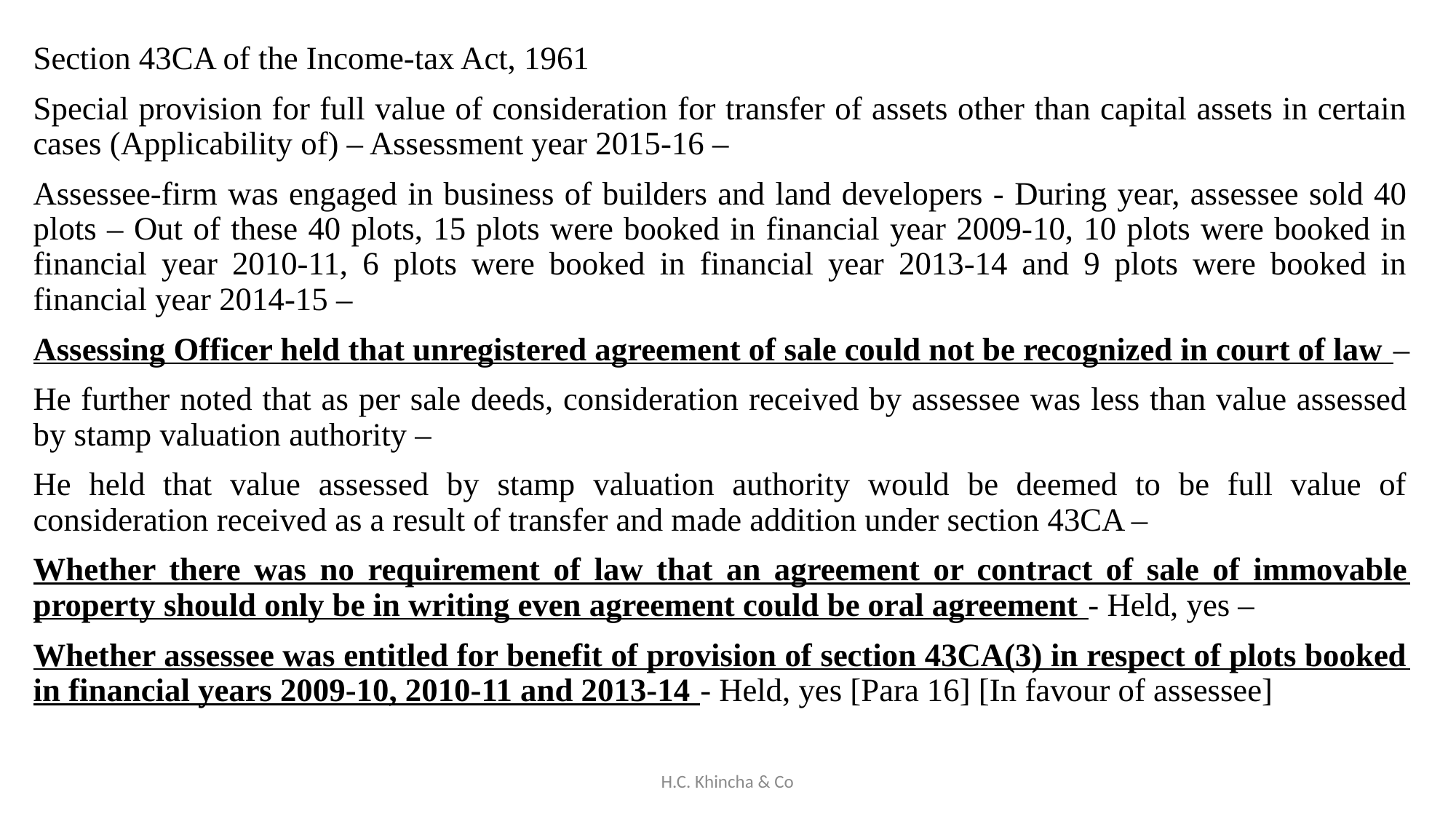

Section 43CA of the Income-tax Act, 1961
Special provision for full value of consideration for transfer of assets other than capital assets in certain cases (Applicability of) – Assessment year 2015-16 –
Assessee-firm was engaged in business of builders and land developers - During year, assessee sold 40 plots – Out of these 40 plots, 15 plots were booked in financial year 2009-10, 10 plots were booked in financial year 2010-11, 6 plots were booked in financial year 2013-14 and 9 plots were booked in financial year 2014-15 –
Assessing Officer held that unregistered agreement of sale could not be recognized in court of law –
He further noted that as per sale deeds, consideration received by assessee was less than value assessed by stamp valuation authority –
He held that value assessed by stamp valuation authority would be deemed to be full value of consideration received as a result of transfer and made addition under section 43CA –
Whether there was no requirement of law that an agreement or contract of sale of immovable property should only be in writing even agreement could be oral agreement - Held, yes –
Whether assessee was entitled for benefit of provision of section 43CA(3) in respect of plots booked in financial years 2009-10, 2010-11 and 2013-14 - Held, yes [Para 16] [In favour of assessee]
H.C. Khincha & Co